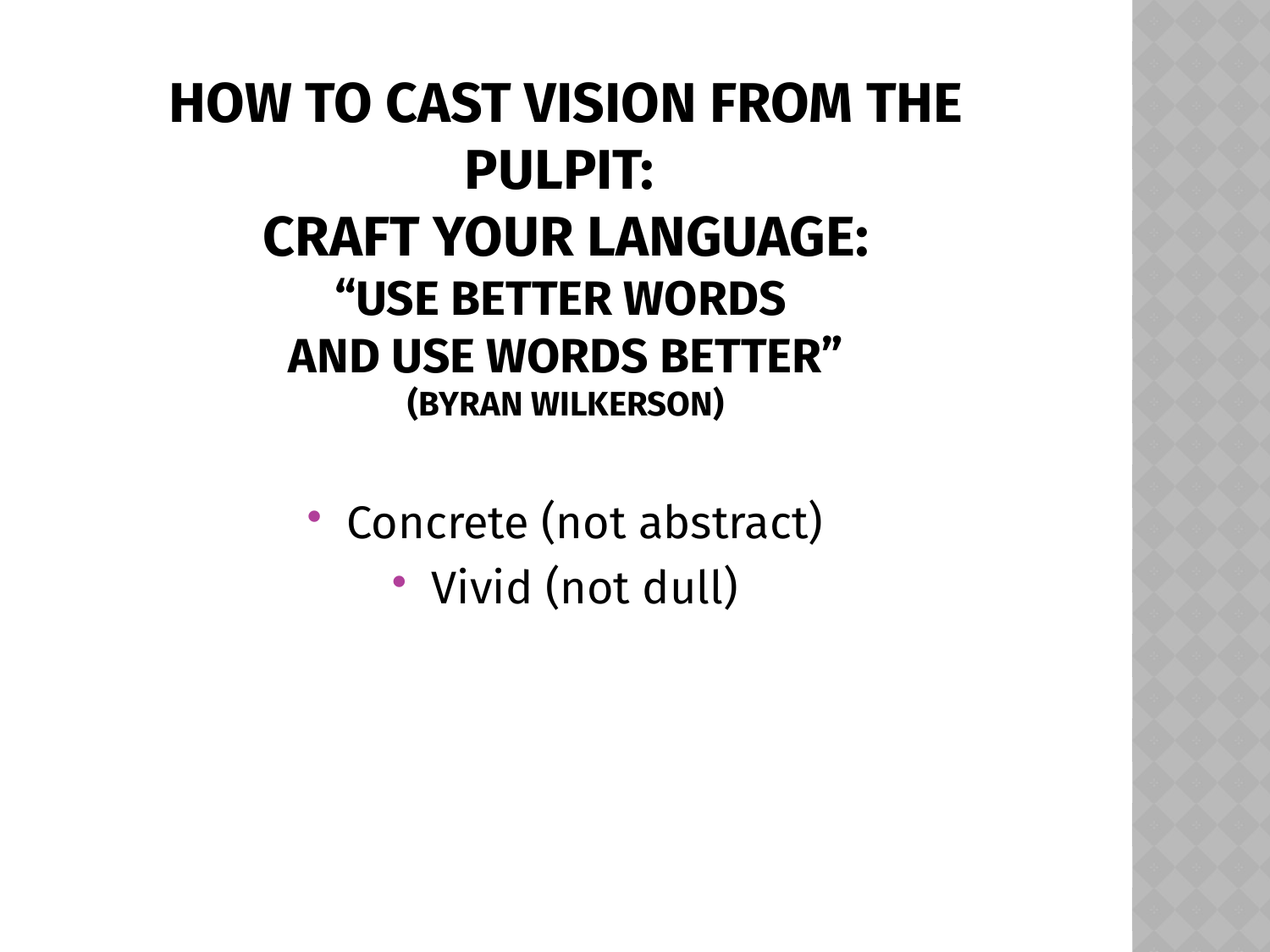

# How To cast vision from the Pulpit: craft your language: “Use Better Words and Use Words Better” (Byran Wilkerson)
Concrete (not abstract)
Vivid (not dull)